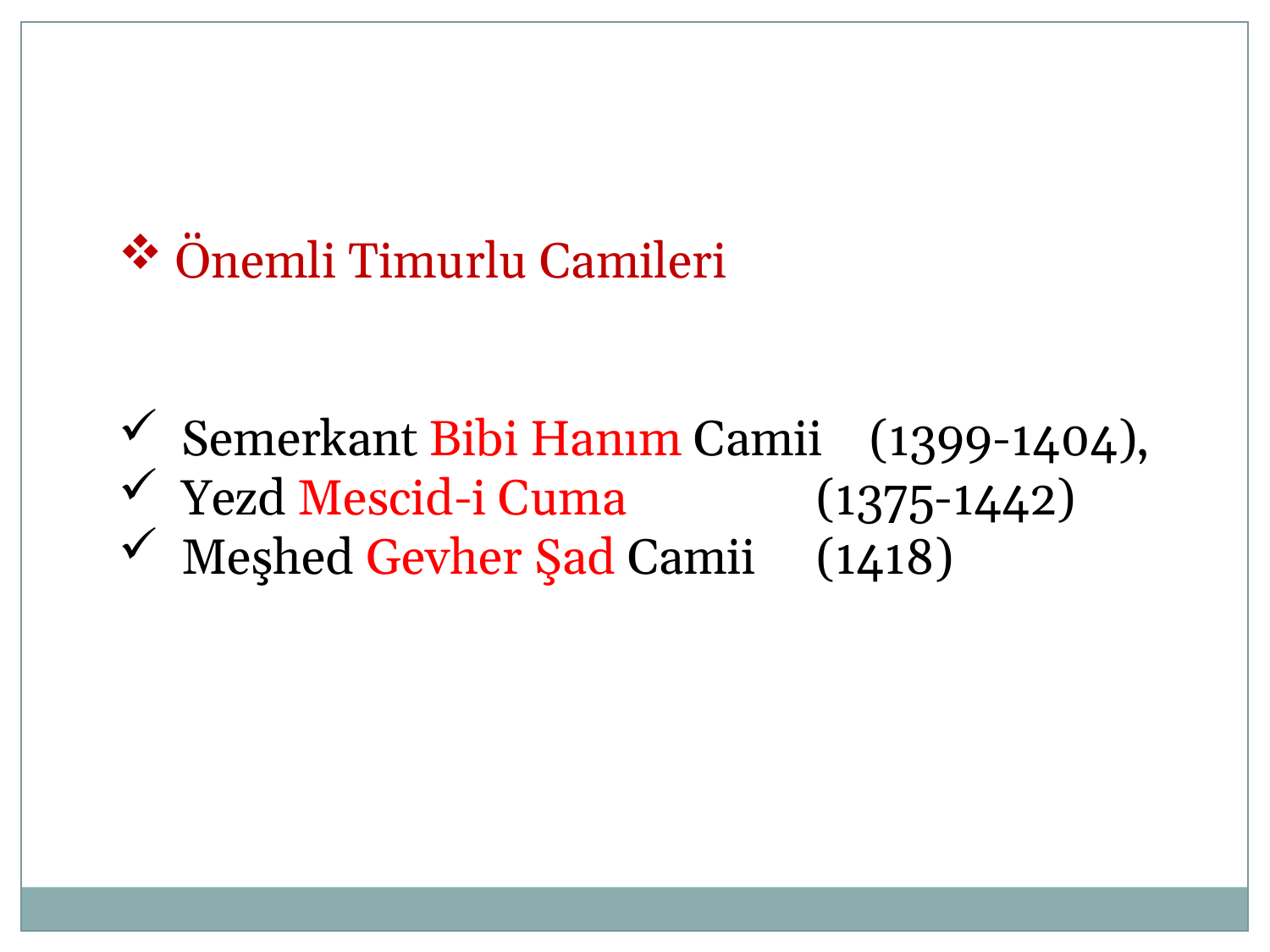

Önemli Timurlu Camileri

Semerkant Bibi Hanım Camii    (1399-1404),
Yezd Mescid-i Cuma 		(1375-1442)
Meşhed Gevher Şad Camii 	(1418)